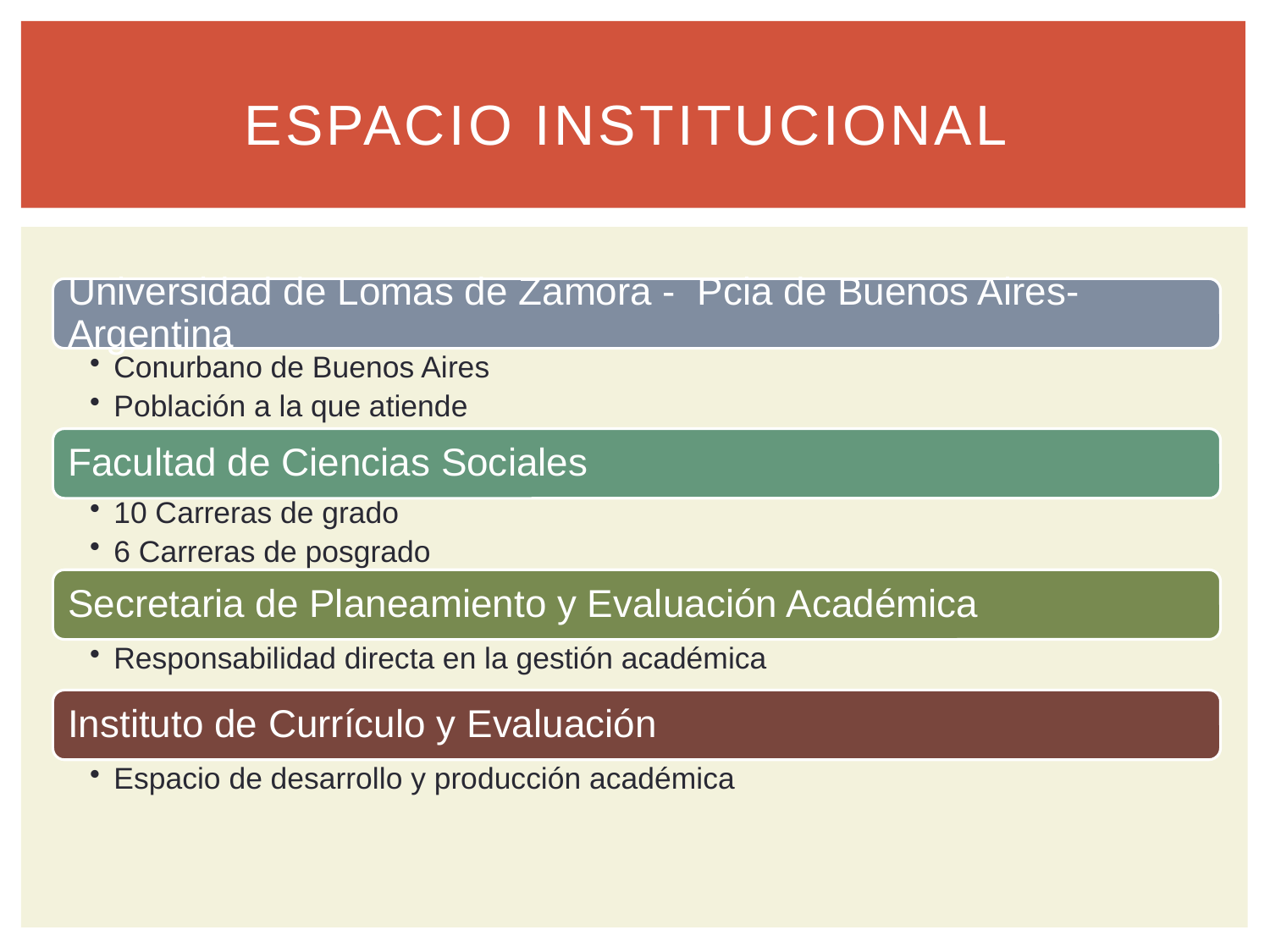

# Espacio institucional
Universidad de Lomas de Zamora -  Pcia de Buenos Aires- Argentina
Conurbano de Buenos Aires
Población a la que atiende
Facultad de Ciencias Sociales
10 Carreras de grado
6 Carreras de posgrado
Secretaria de Planeamiento y Evaluación Académica
Responsabilidad directa en la gestión académica
Instituto de Currículo y Evaluación
Espacio de desarrollo y producción académica